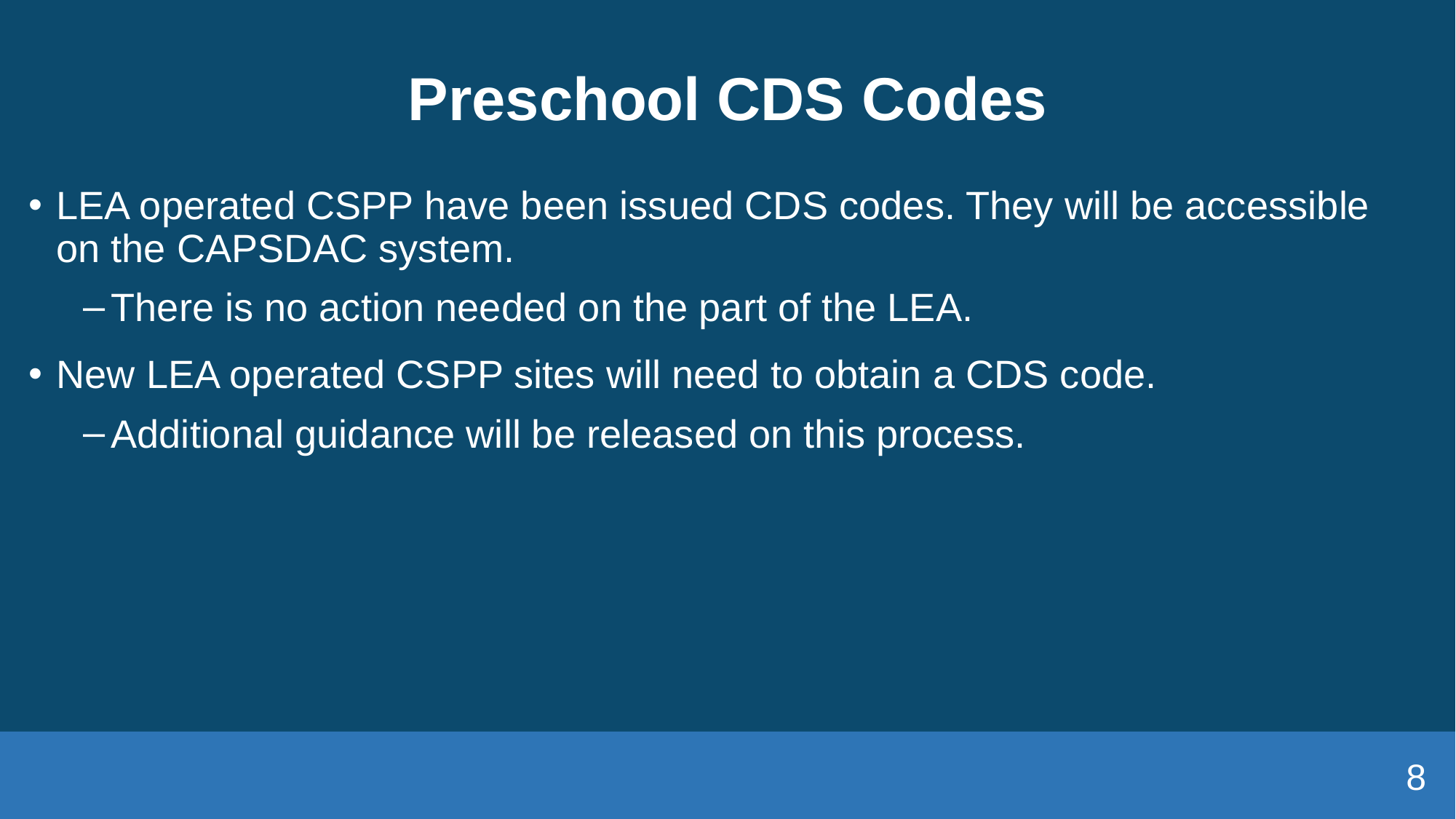

# Preschool CDS Codes
LEA operated CSPP have been issued CDS codes. They will be accessible on the CAPSDAC system.
There is no action needed on the part of the LEA.
New LEA operated CSPP sites will need to obtain a CDS code.
Additional guidance will be released on this process.
8